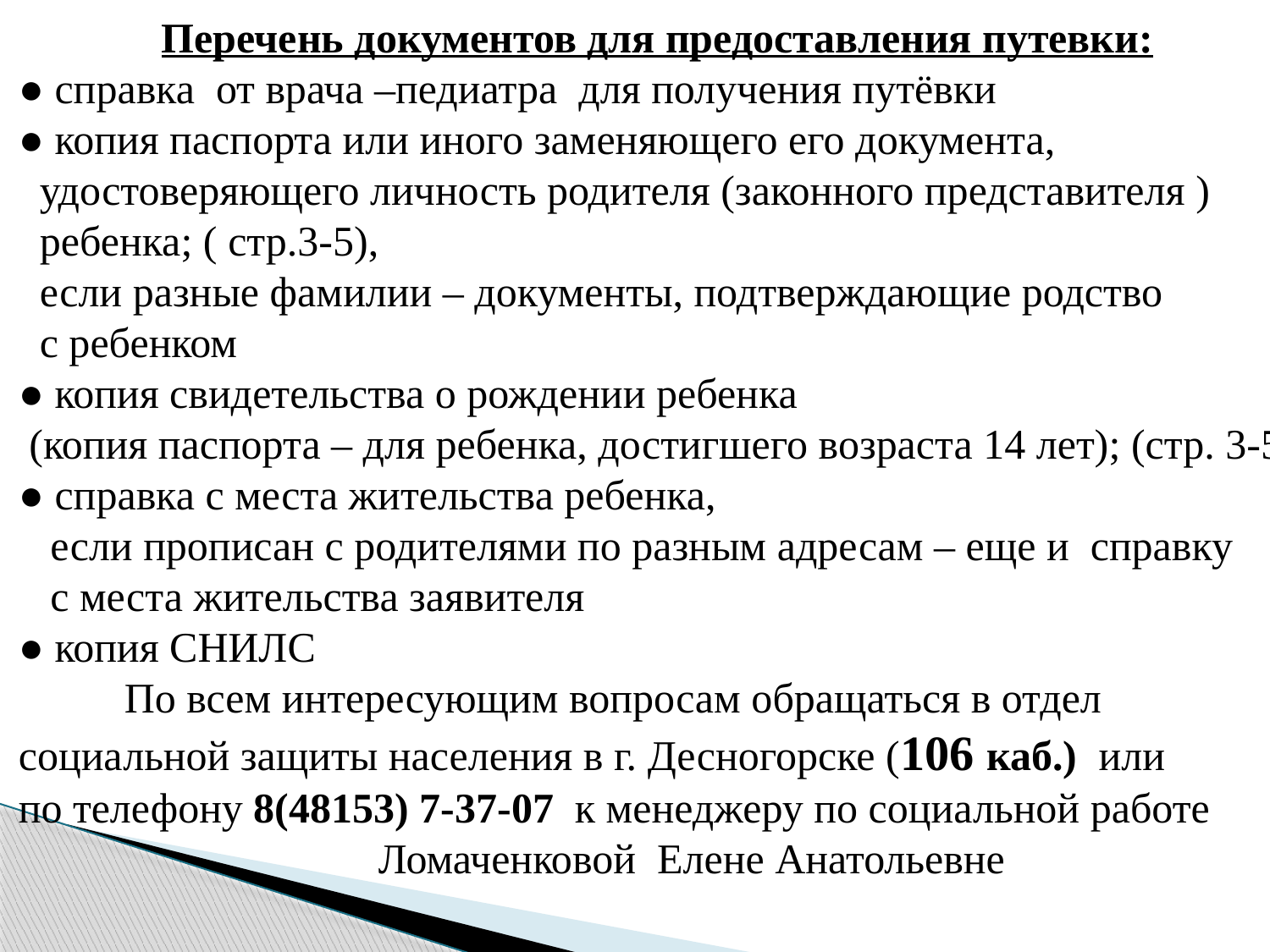

Перечень документов для предоставления путевки:
● справка  от врача –педиатра  для получения путёвки
● копия паспорта или иного заменяющего его документа,
  удостоверяющего личность родителя (законного представителя )
  ребенка; ( стр.3-5),
  если разные фамилии – документы, подтверждающие родство
  с ребенком
● копия свидетельства о рождении ребенка
 (копия паспорта – для ребенка, достигшего возраста 14 лет); (стр. 3-5)
● справка с места жительства ребенка,
   если прописан с родителями по разным адресам – еще и  справку
   с места жительства заявителя
● копия СНИЛС
          По всем интересующим вопросам обращаться в отдел
социальной защиты населения в г. Десногорске (106 каб.)  или
по телефону 8(48153) 7-37-07  к менеджеру по социальной работе
                                  Ломаченковой  Елене Анатольевне